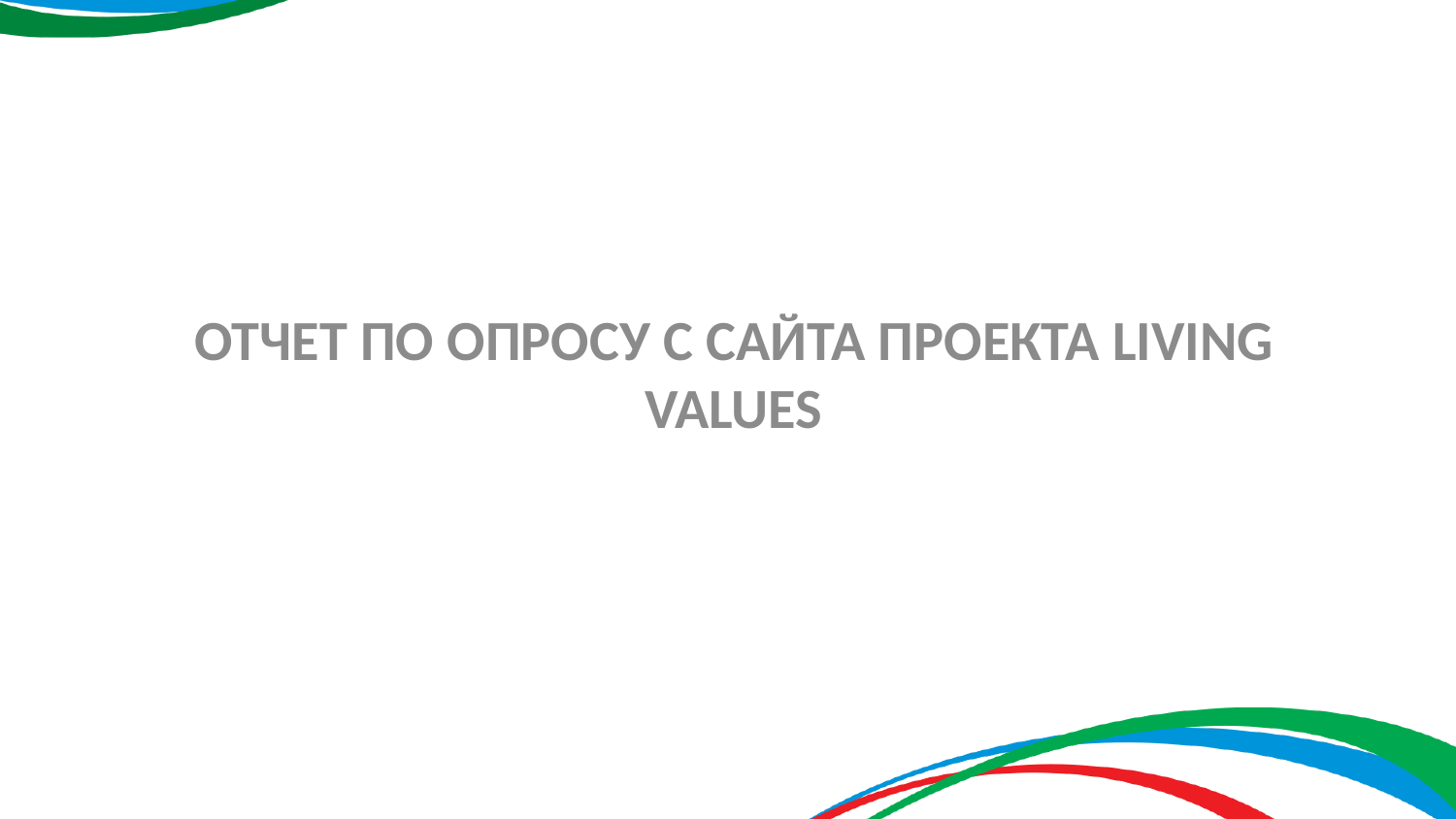

ОТЧЕТ ПО ОПРОСУ С САЙТА ПРОЕКТА LIVING VALUES